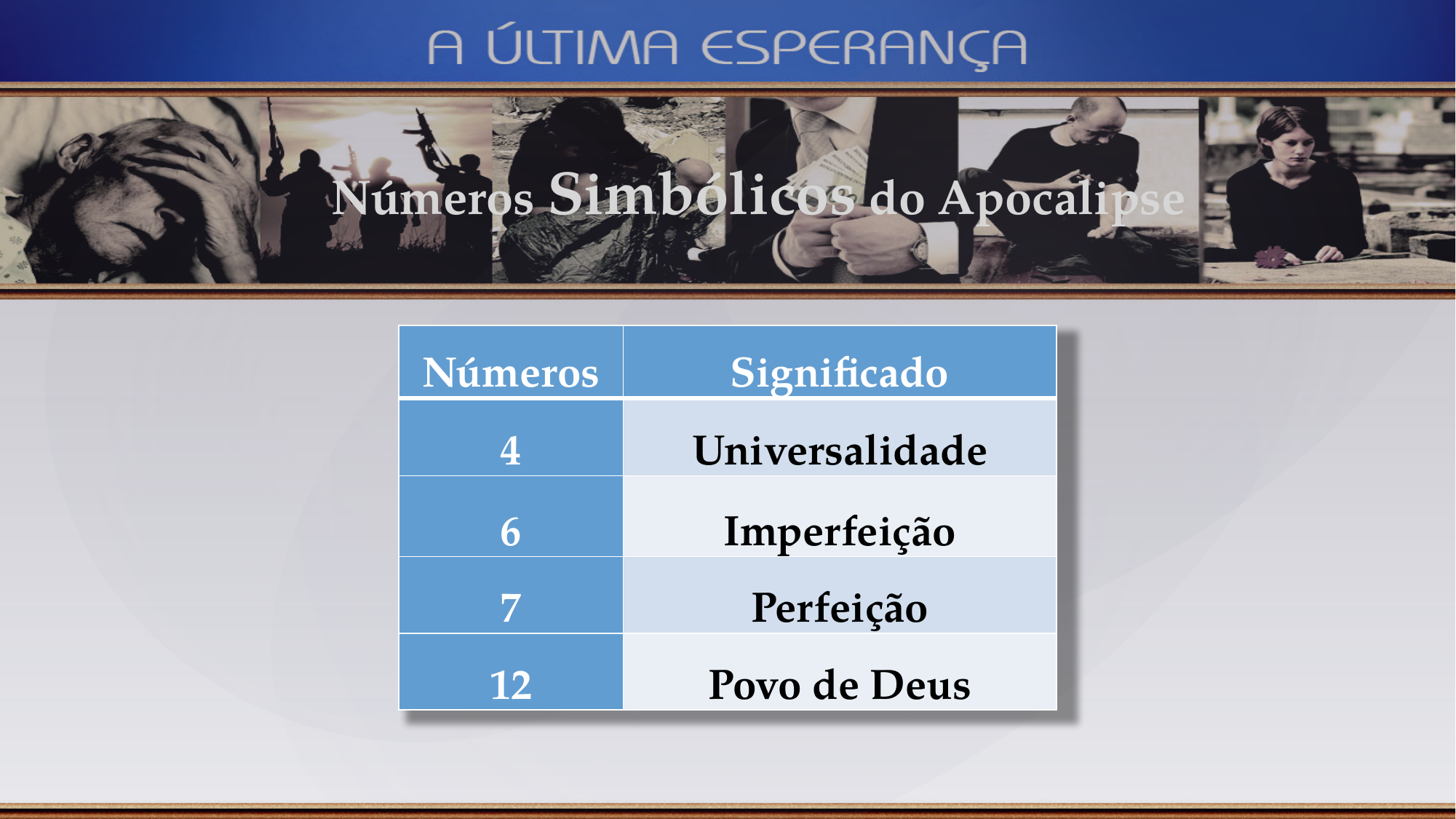

Números Simbólicos do Apocalipse
| Números | Significado |
| --- | --- |
| 4 | Universalidade |
| 6 | Imperfeição |
| 7 | Perfeição |
| 12 | Povo de Deus |